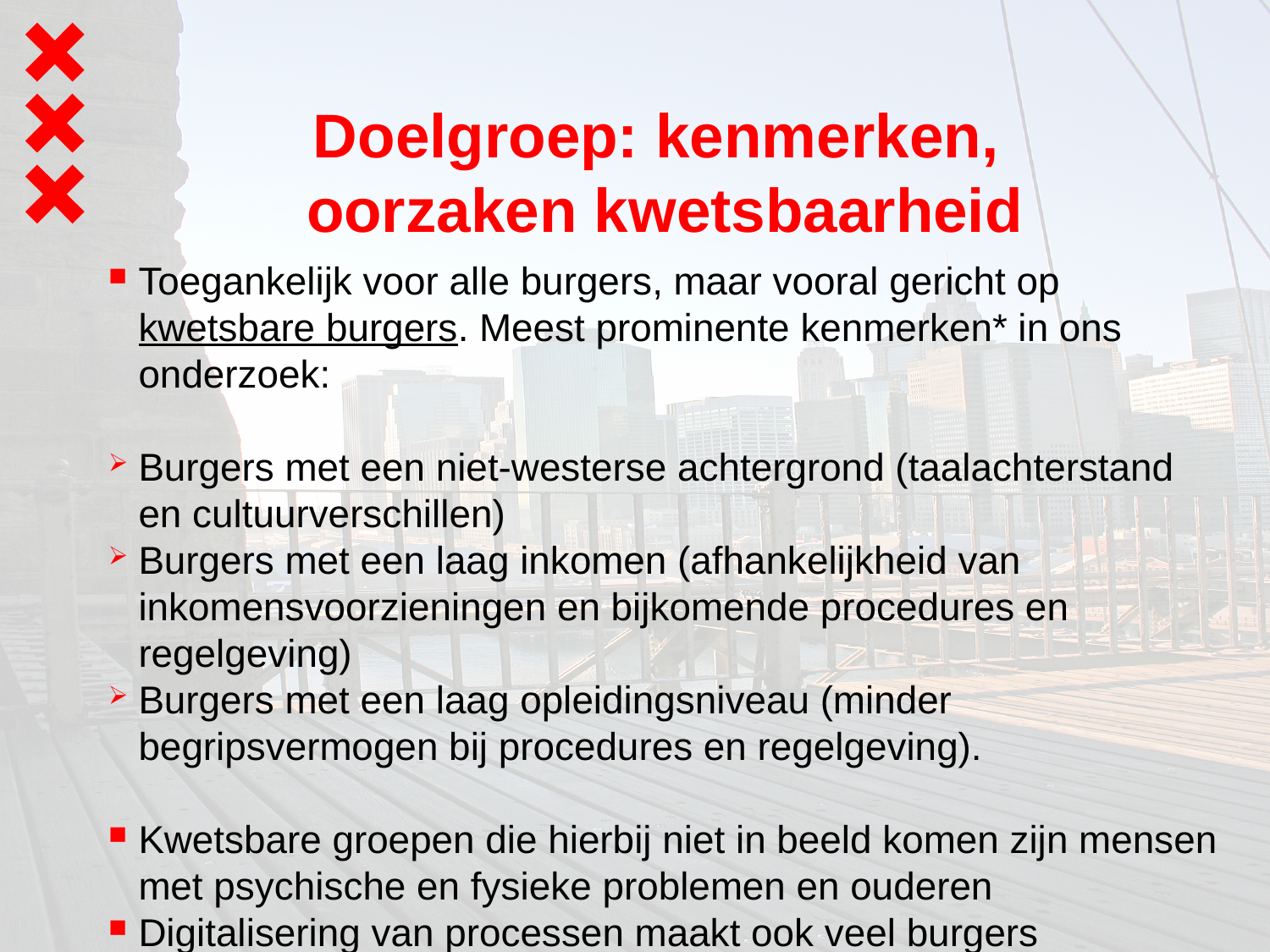

# Doelgroep: kenmerken, oorzaken kwetsbaarheid
Toegankelijk voor alle burgers, maar vooral gericht op kwetsbare burgers. Meest prominente kenmerken* in ons onderzoek:

Burgers met een niet-westerse achtergrond (taalachterstand en cultuurverschillen)
Burgers met een laag inkomen (afhankelijkheid van inkomensvoorzieningen en bijkomende procedures en regelgeving)
Burgers met een laag opleidingsniveau (minder begripsvermogen bij procedures en regelgeving).

Kwetsbare groepen die hierbij niet in beeld komen zijn mensen met psychische en fysieke problemen en ouderen
Digitalisering van processen maakt ook veel burgers kwetsbaar.
* Combinatie maakt burgers kwetsbaarder (behoefte SJD groter)